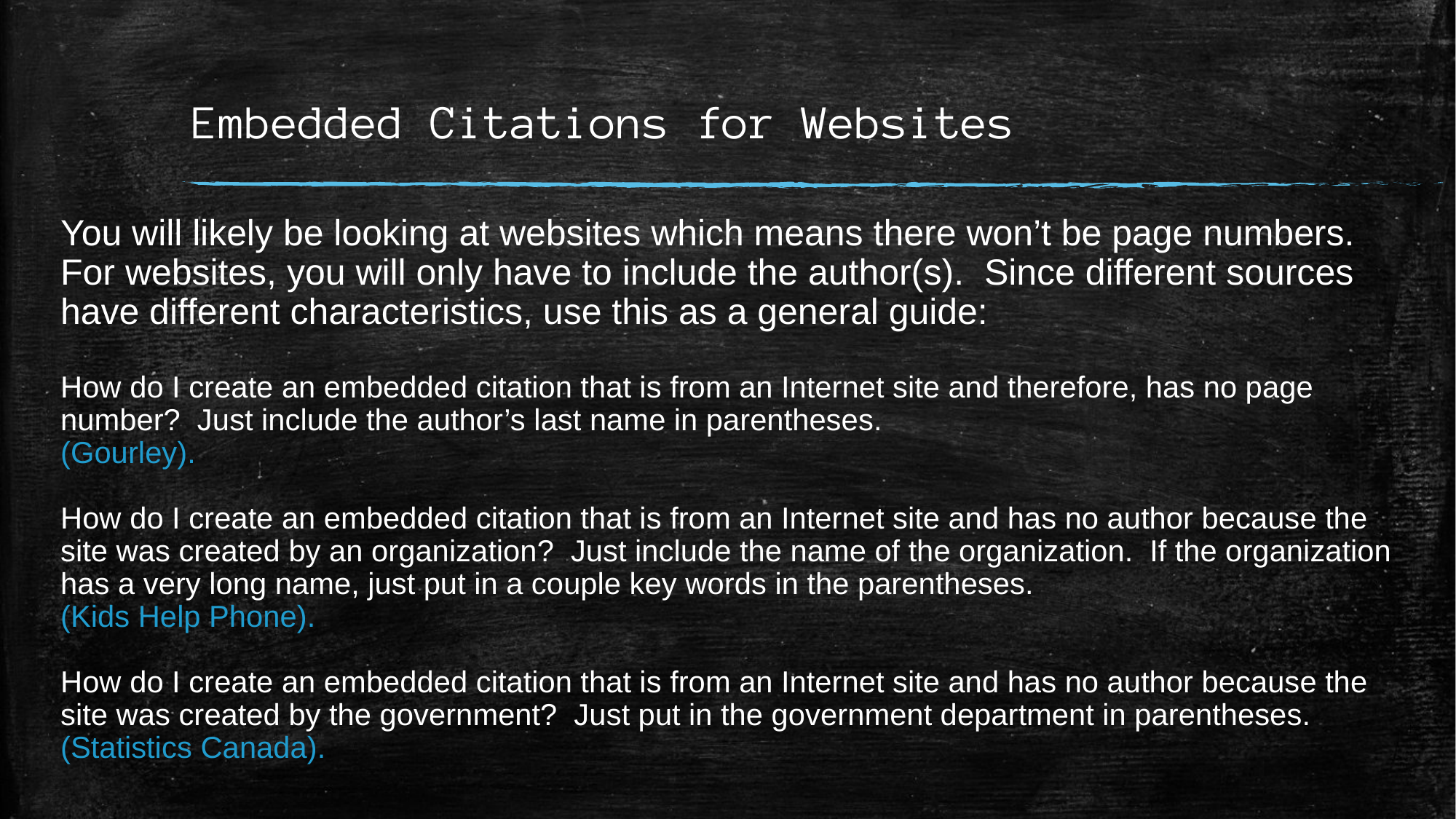

# Embedded Citations for Websites
You will likely be looking at websites which means there won’t be page numbers.  For websites, you will only have to include the author(s).  Since different sources have different characteristics, use this as a general guide:

How do I create an embedded citation that is from an Internet site and therefore, has no page number?  Just include the author’s last name in parentheses.
(Gourley).

How do I create an embedded citation that is from an Internet site and has no author because the site was created by an organization?  Just include the name of the organization.  If the organization has a very long name, just put in a couple key words in the parentheses.
(Kids Help Phone).

How do I create an embedded citation that is from an Internet site and has no author because the site was created by the government?  Just put in the government department in parentheses.
(Statistics Canada).